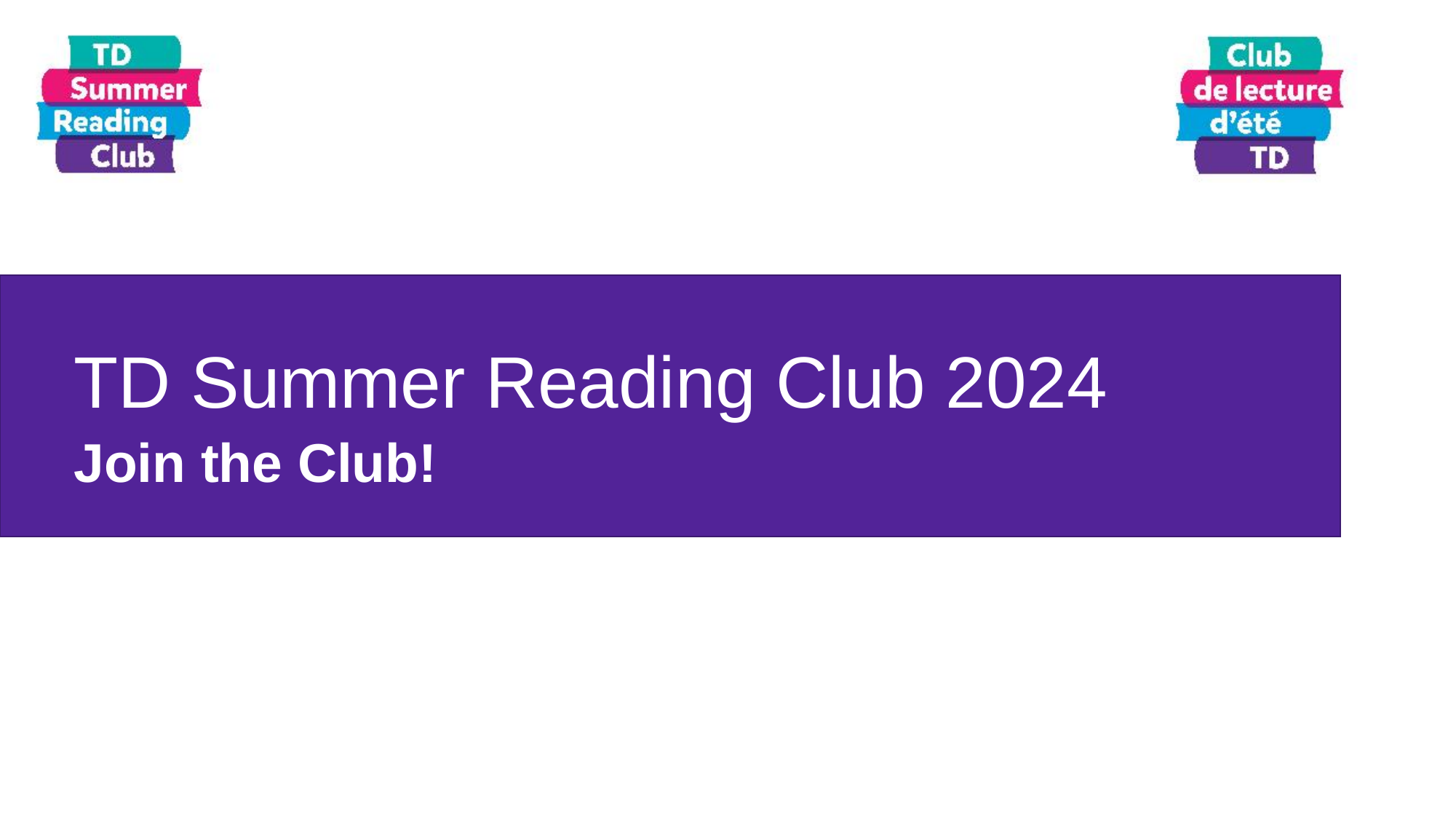

# TD Summer Reading Club 2024
Join the Club!